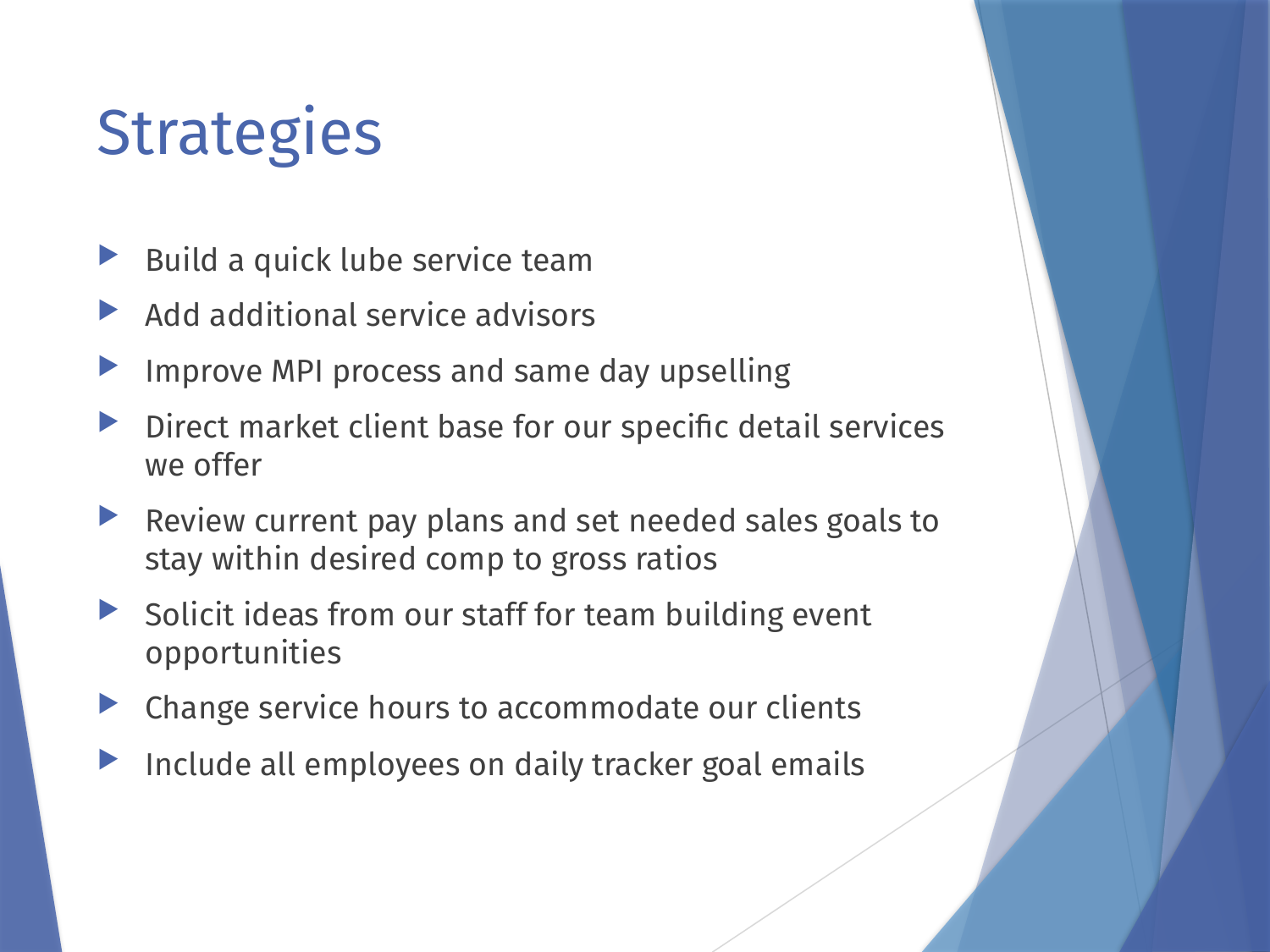

# Strategies
Build a quick lube service team
Add additional service advisors
Improve MPI process and same day upselling
Direct market client base for our specific detail services we offer
Review current pay plans and set needed sales goals to stay within desired comp to gross ratios
Solicit ideas from our staff for team building event opportunities
Change service hours to accommodate our clients
Include all employees on daily tracker goal emails